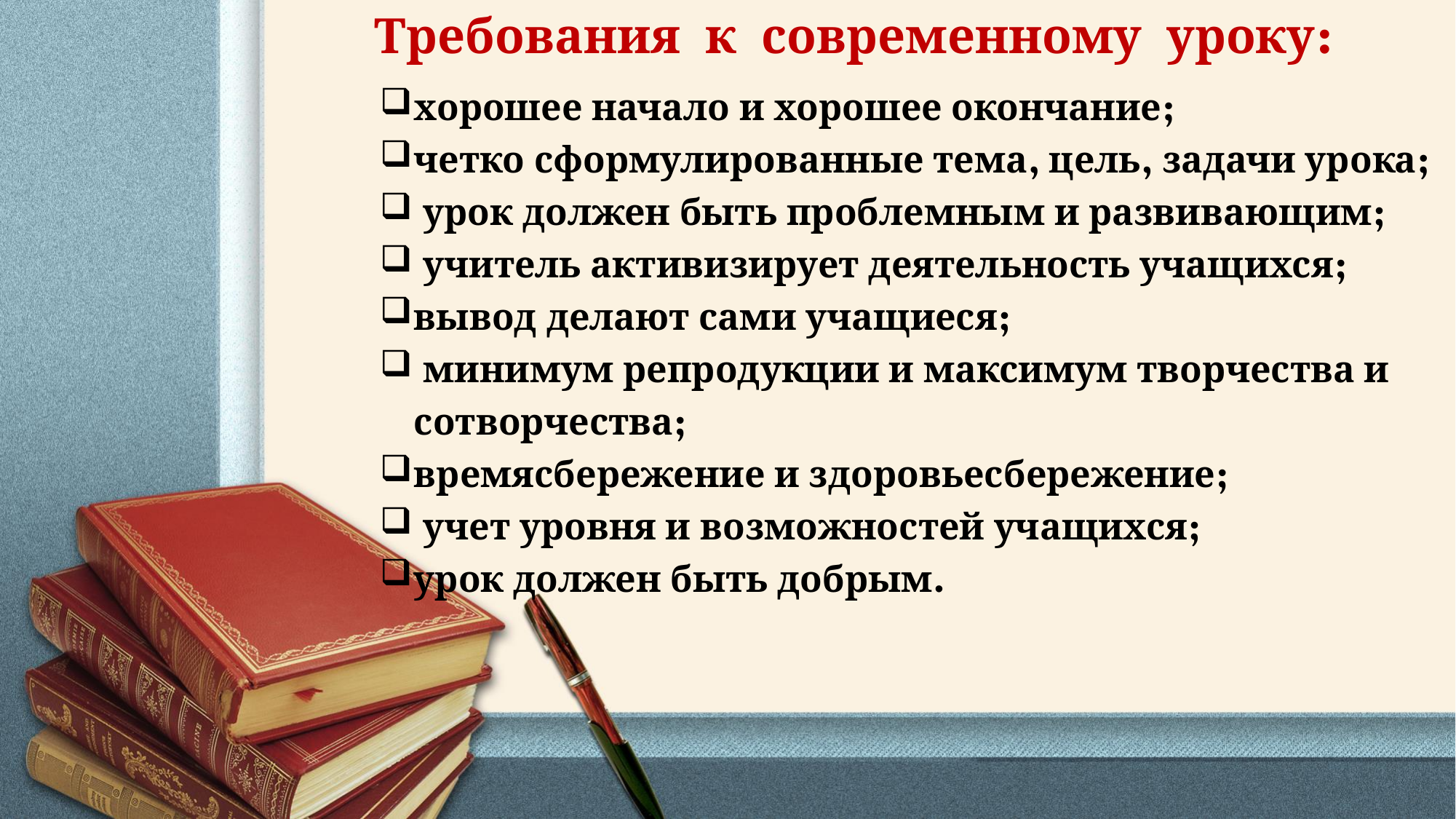

Требования  к  современному  уроку:
хорошее начало и хорошее окончание;
четко сформулированные тема, цель, задачи урока;
 урок должен быть проблемным и развивающим;
 учитель активизирует деятельность учащихся;
вывод делают сами учащиеся;
 минимум репродукции и максимум творчества и  сотворчества;
времясбережение и здоровьесбережение;
 учет уровня и возможностей учащихся;
урок должен быть добрым.